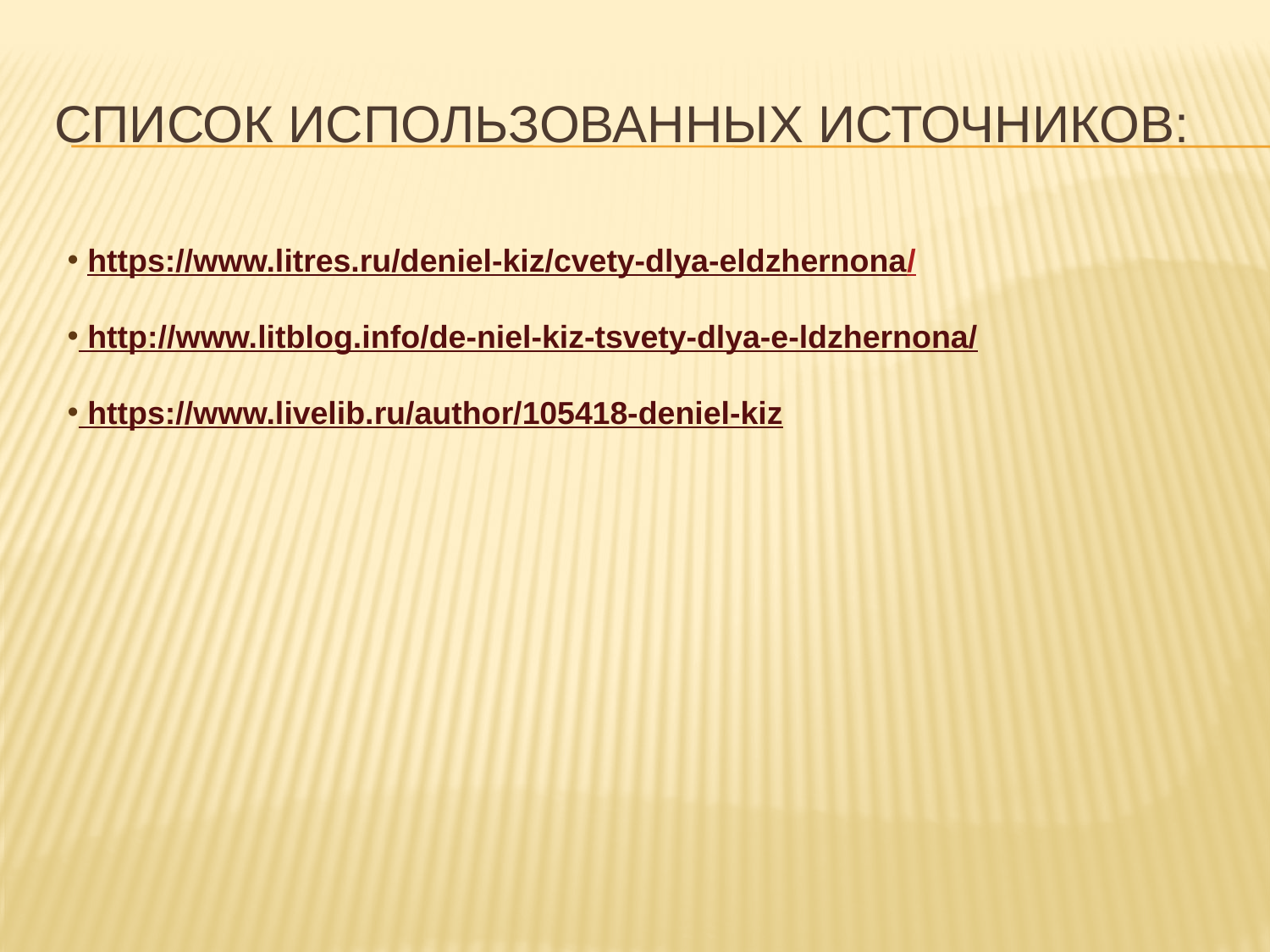

# Список использованных источников:
 https://www.litres.ru/deniel-kiz/cvety-dlya-eldzhernona/
 http://www.litblog.info/de-niel-kiz-tsvety-dlya-e-ldzhernona/
 https://www.livelib.ru/author/105418-deniel-kiz